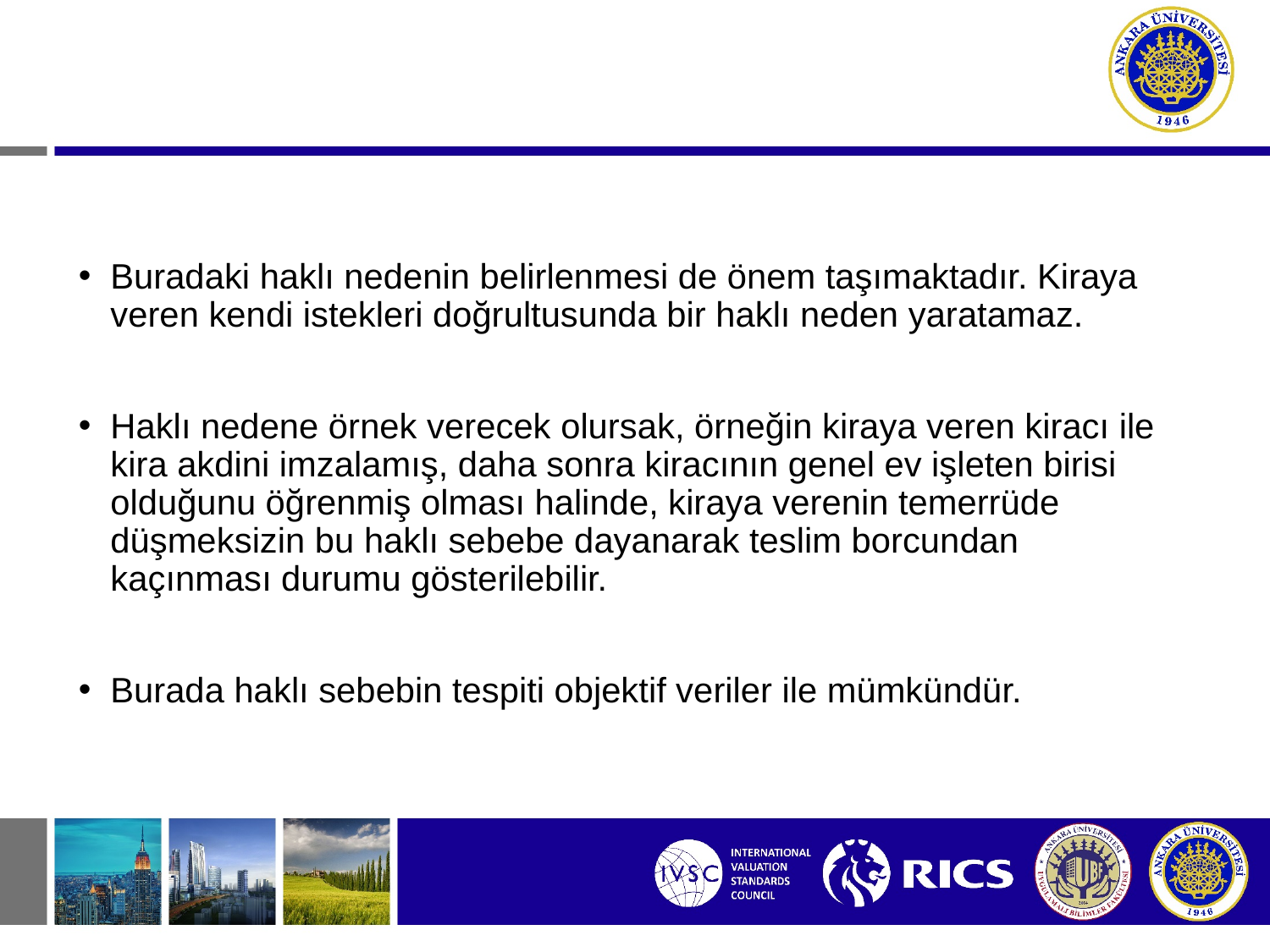

Buradaki haklı nedenin belirlenmesi de önem taşımaktadır. Kiraya veren kendi istekleri doğrultusunda bir haklı neden yaratamaz.

Haklı nedene örnek verecek olursak, örneğin kiraya veren kiracı ile kira akdini imzalamış, daha sonra kiracının genel ev işleten birisi olduğunu öğrenmiş olması halinde, kiraya verenin temerrüde düşmeksizin bu haklı sebebe dayanarak teslim borcundan kaçınması durumu gösterilebilir.

Burada haklı sebebin tespiti objektif veriler ile mümkündür.